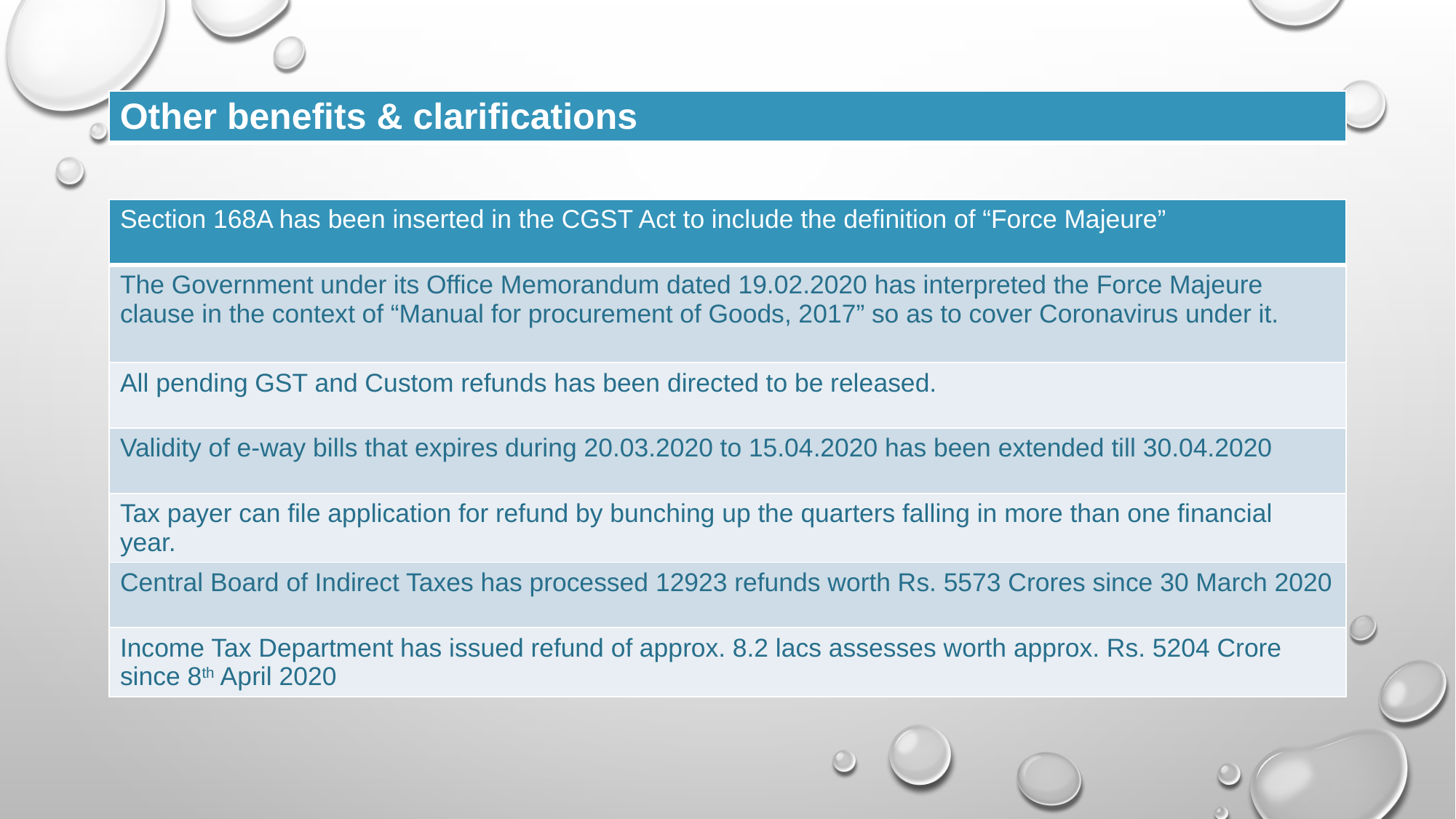

| Other benefits & clarifications |
| --- |
# -
| Section 168A has been inserted in the CGST Act to include the definition of “Force Majeure” |
| --- |
| The Government under its Office Memorandum dated 19.02.2020 has interpreted the Force Majeure clause in the context of “Manual for procurement of Goods, 2017” so as to cover Coronavirus under it. |
| All pending GST and Custom refunds has been directed to be released. |
| Validity of e-way bills that expires during 20.03.2020 to 15.04.2020 has been extended till 30.04.2020 |
| Tax payer can file application for refund by bunching up the quarters falling in more than one financial year. |
| Central Board of Indirect Taxes has processed 12923 refunds worth Rs. 5573 Crores since 30 March 2020 |
| Income Tax Department has issued refund of approx. 8.2 lacs assesses worth approx. Rs. 5204 Crore since 8th April 2020 |